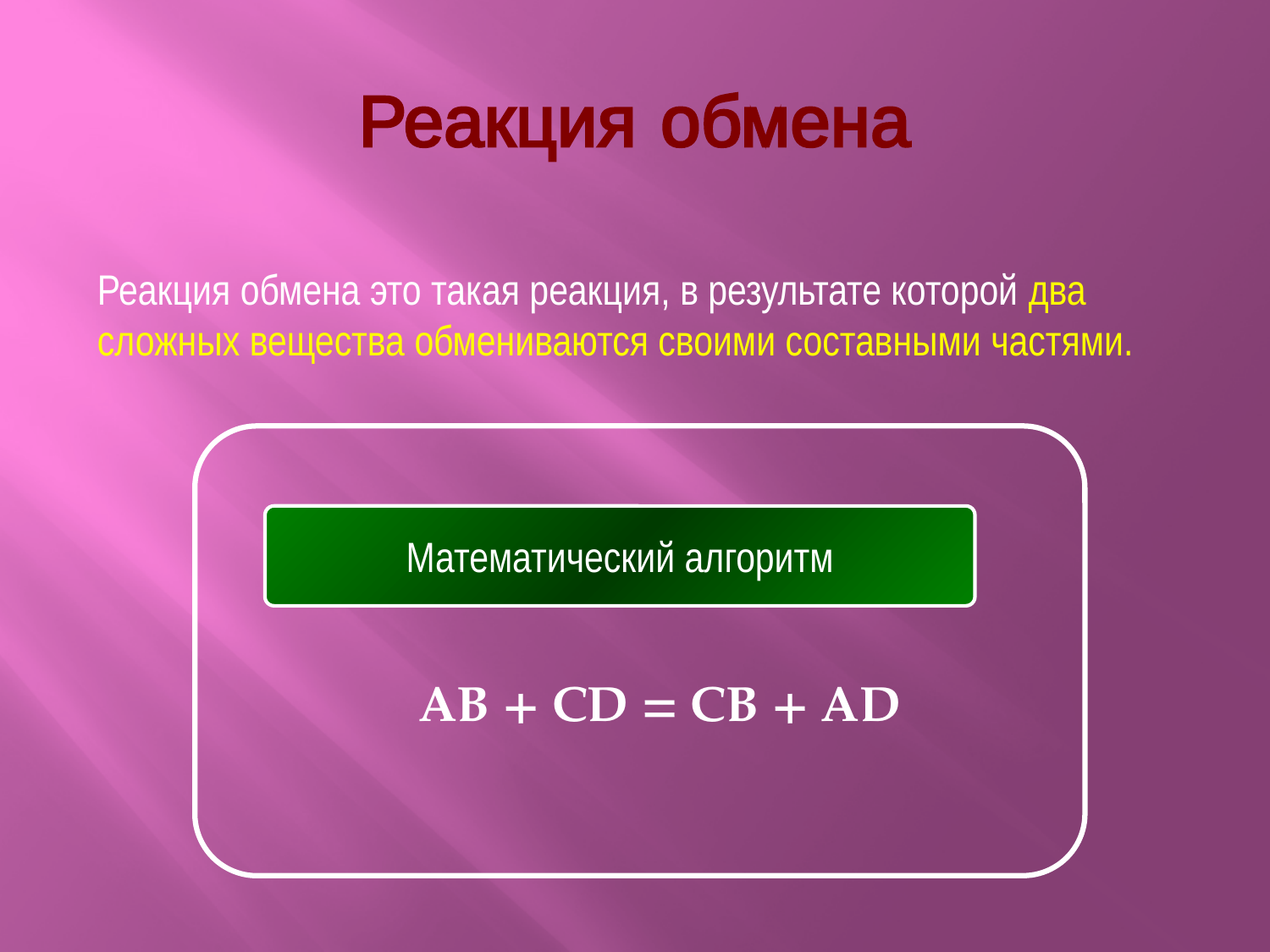

# Реакция обмена
Реакция обмена это такая реакция, в результате которой два сложных вещества обмениваются своими составными частями.

Математический алгоритм
AB + CD = CB + AD